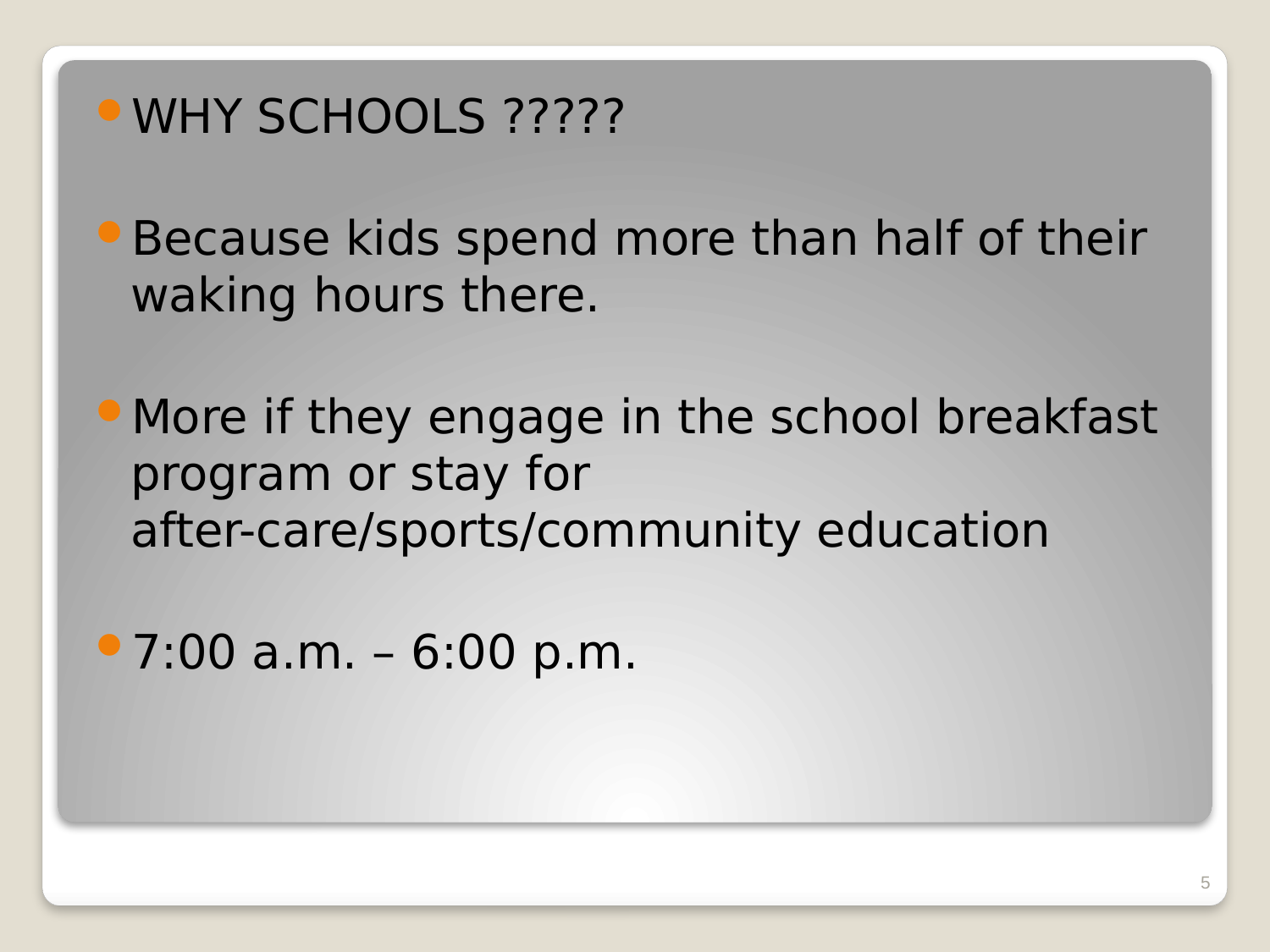

WHY SCHOOLS ?????

Because kids spend more than half of their waking hours there.

More if they engage in the school breakfast program or stay for after-care/sports/community education

7:00 a.m. – 6:00 p.m.
5